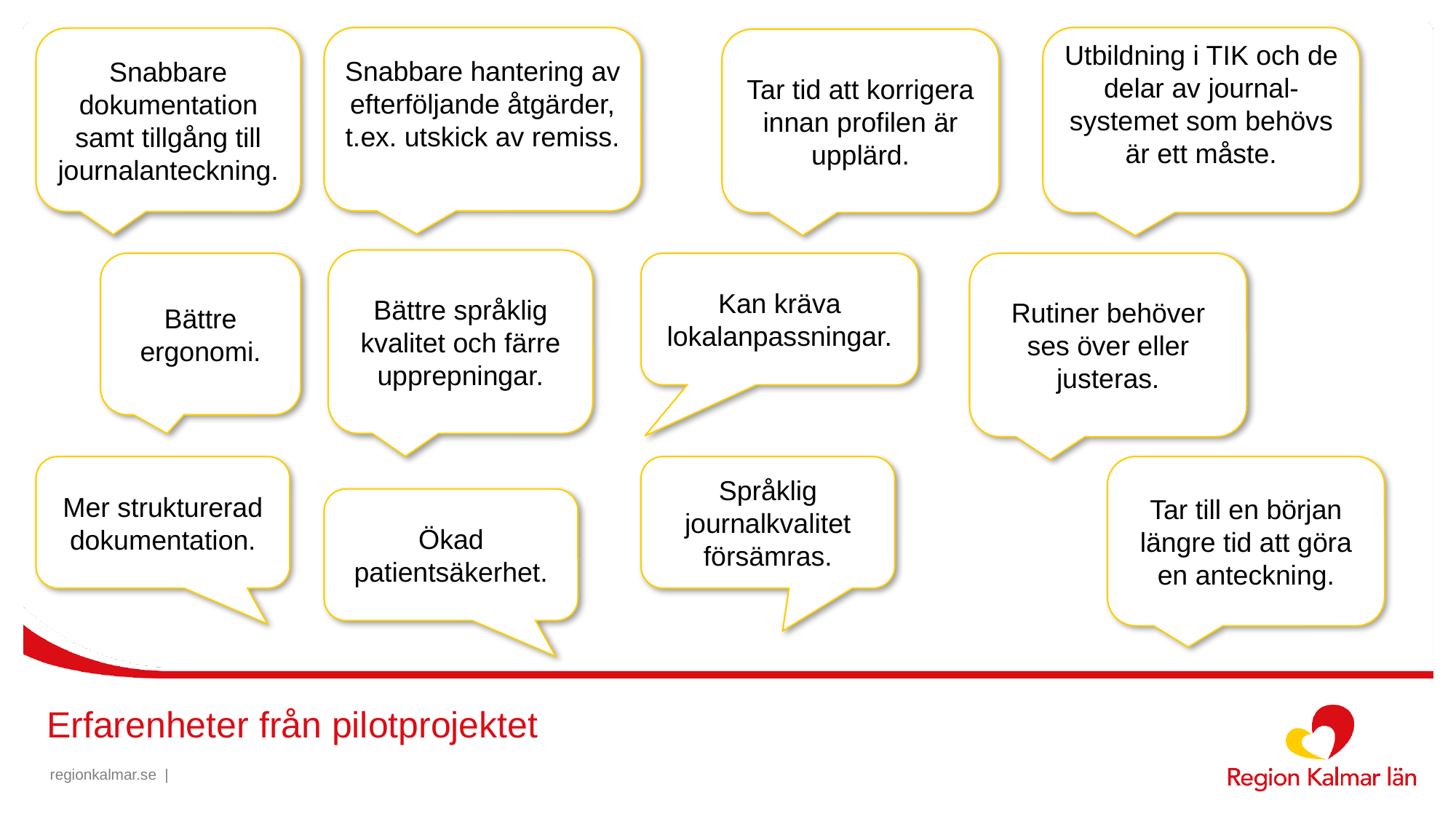

Snabbare hantering av efterföljande åtgärder, t.ex. utskick av remiss.

Utbildning i TIK och de delar av journal-systemet som behövs är ett måste.

Snabbare dokumentation samt tillgång till journalanteckning.
Tar tid att korrigera innan profilen är upplärd.
Bättre språklig kvalitet och färre upprepningar.
Bättre ergonomi.
Kan kräva lokalanpassningar.
Rutiner behöver ses över eller justeras.
Mer strukturerad dokumentation.
Språklig journalkvalitet försämras.
Tar till en början längre tid att göra en anteckning.
Ökad patientsäkerhet.
# Erfarenheter från pilotprojektet